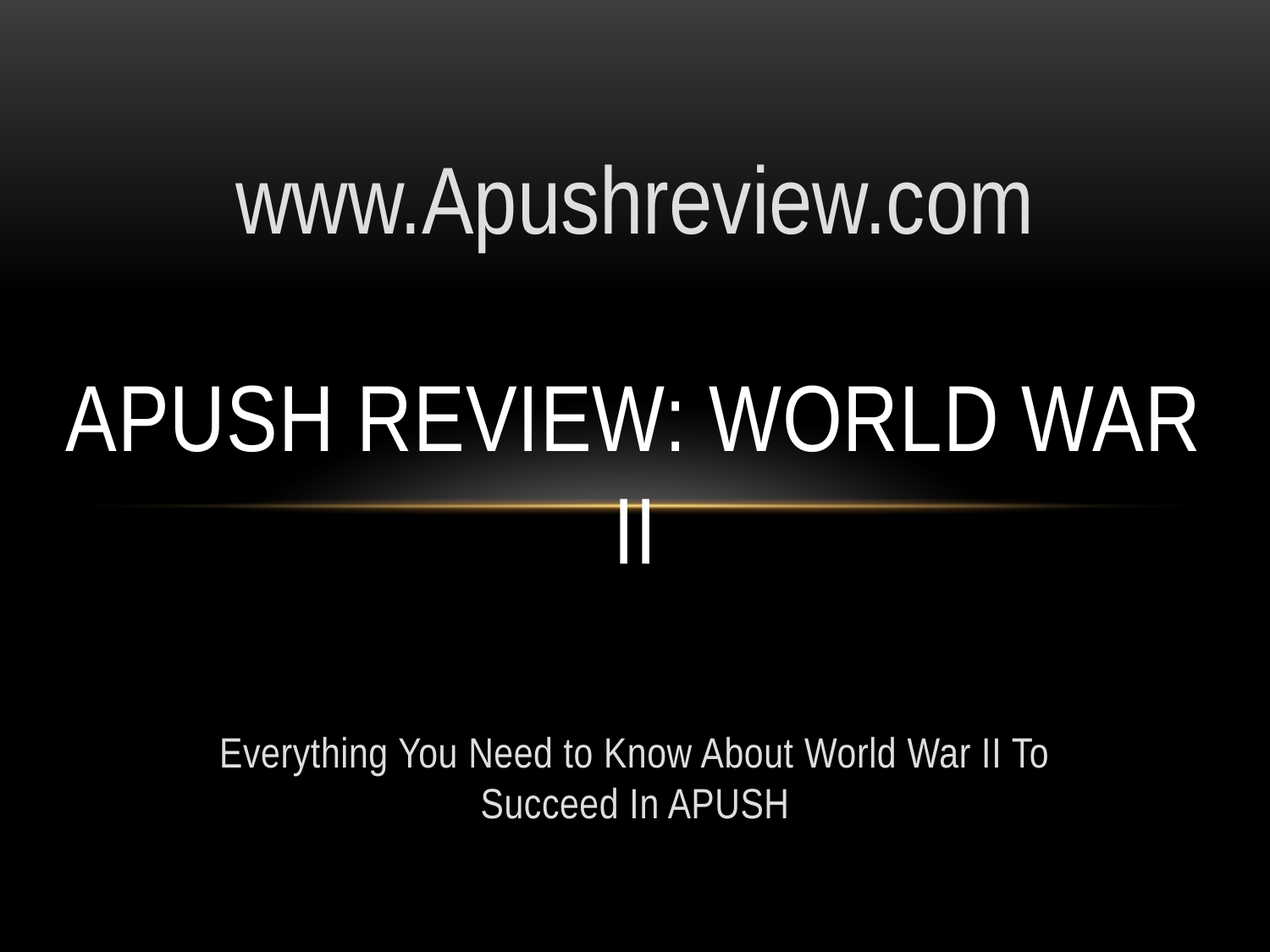

www.Apushreview.com
# APUSH Review: World War II
Everything You Need to Know About World War II To Succeed In APUSH